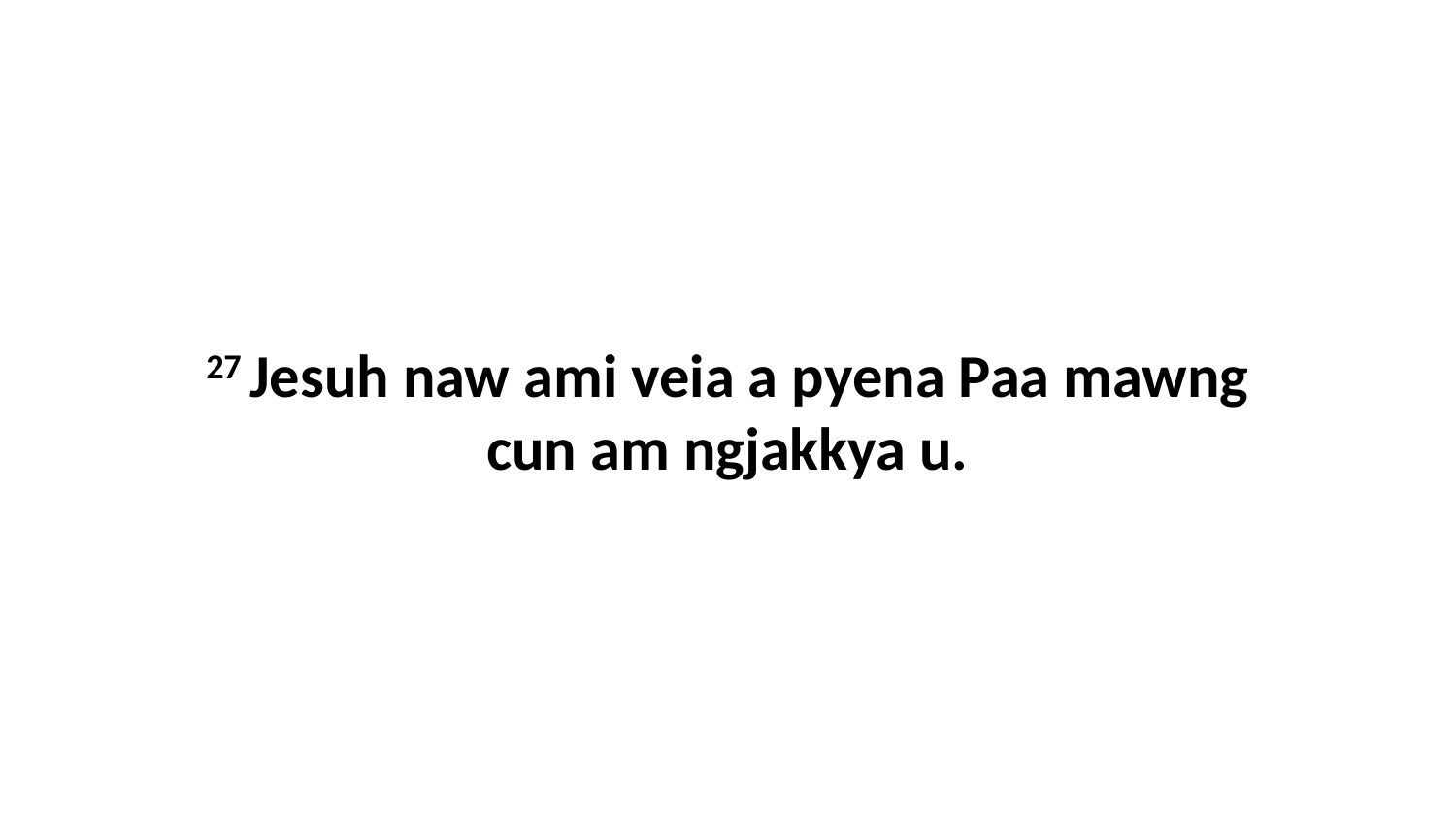

27 Jesuh naw ami veia a pyena Paa mawng cun am ngjakkya u.